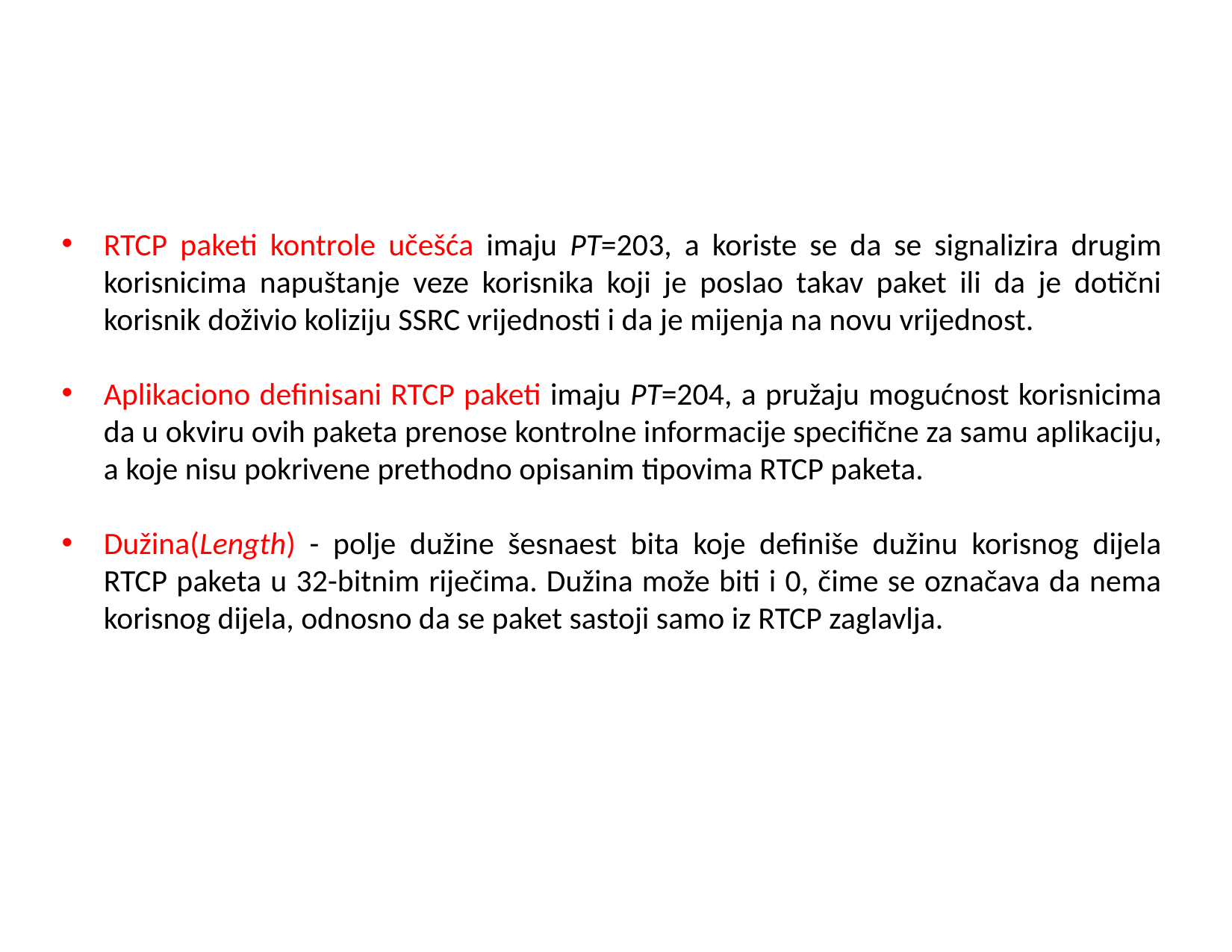

RTCP paketi kontrole učešća imaju PT=203, a koriste se da se signalizira drugim korisnicima napuštanje veze korisnika koji je poslao takav paket ili da je dotični korisnik doživio koliziju SSRC vrijednosti i da je mijenja na novu vrijednost.

Aplikaciono definisani RTCP paketi imaju PT=204, a pružaju mogućnost korisnicima da u okviru ovih paketa prenose kontrolne informacije specifične za samu aplikaciju, a koje nisu pokrivene prethodno opisanim tipovima RTCP paketa.

Dužina(Length) - polje dužine šesnaest bita koje definiše dužinu korisnog dijela RTCP paketa u 32-bitnim riječima. Dužina može biti i 0, čime se označava da nema korisnog dijela, odnosno da se paket sastoji samo iz RTCP zaglavlja.